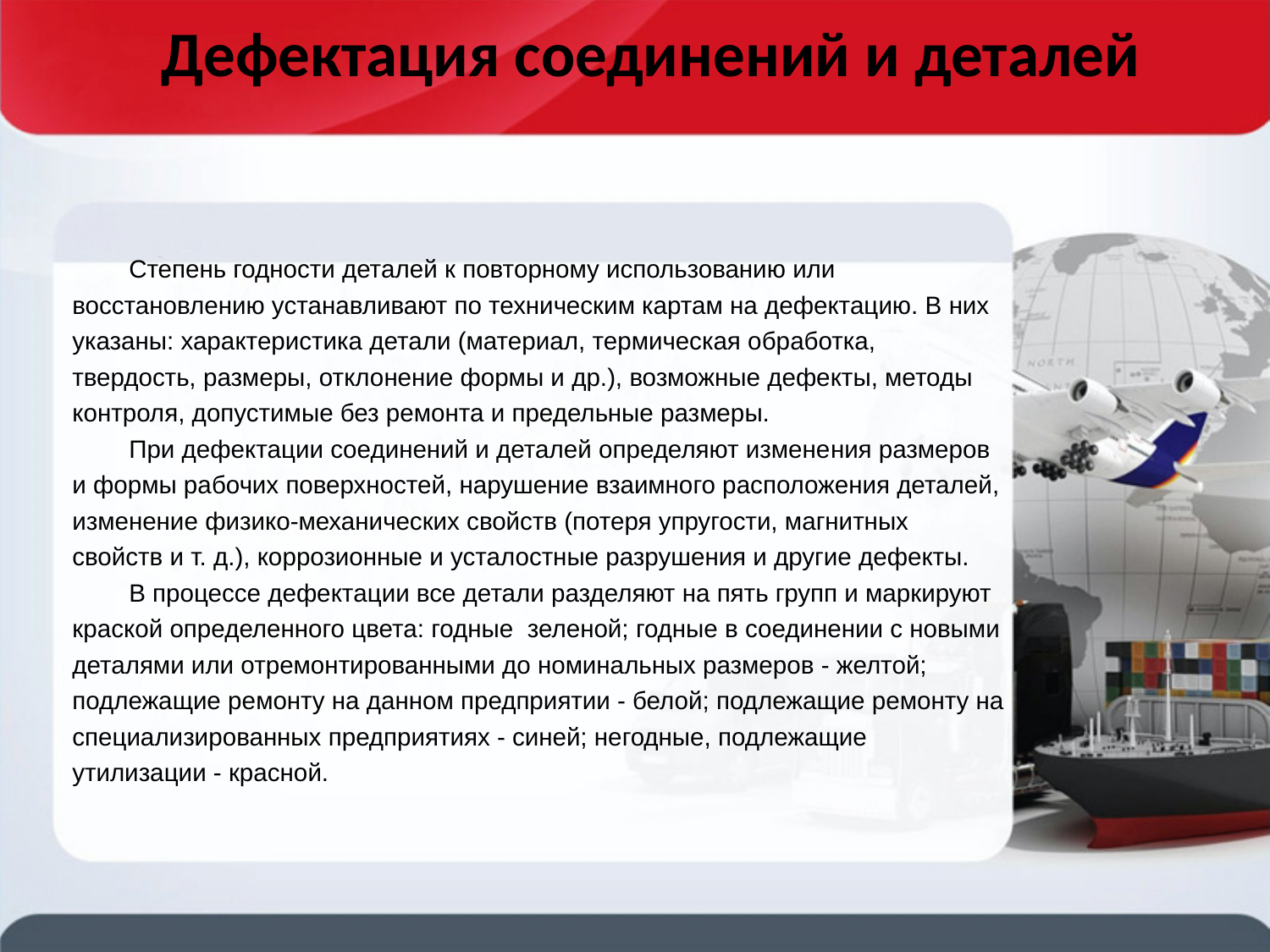

# Дефектация соединений и деталей

Степень годности деталей к повторному использованию или восстановлению устанавливают по техническим картам на дефектацию. В них указаны: характеристика детали (материал, термическая обработка, твердость, размеры, отклонение формы и др.), возможные дефекты, методы контроля, допустимые без ремонта и предельные размеры.
При дефектации соединений и деталей определяют измене­ния размеров и формы рабочих поверхностей, нарушение взаимного расположения деталей, изменение физико-механических свойств (потеря упругости, магнитных свойств и т. д.), коррозионные и усталостные разрушения и другие дефекты.
В процессе дефектации все детали разделяют на пять групп и маркируют краской определенного цвета: годные  зеленой; годные в соединении с новыми деталями или отремонтированными до номинальных размеров - желтой; подлежащие ремонту на данном предприятии - белой; подлежащие ремонту на специализи­рованных предприятиях - синей; негодные, подлежащие утилизации - красной.